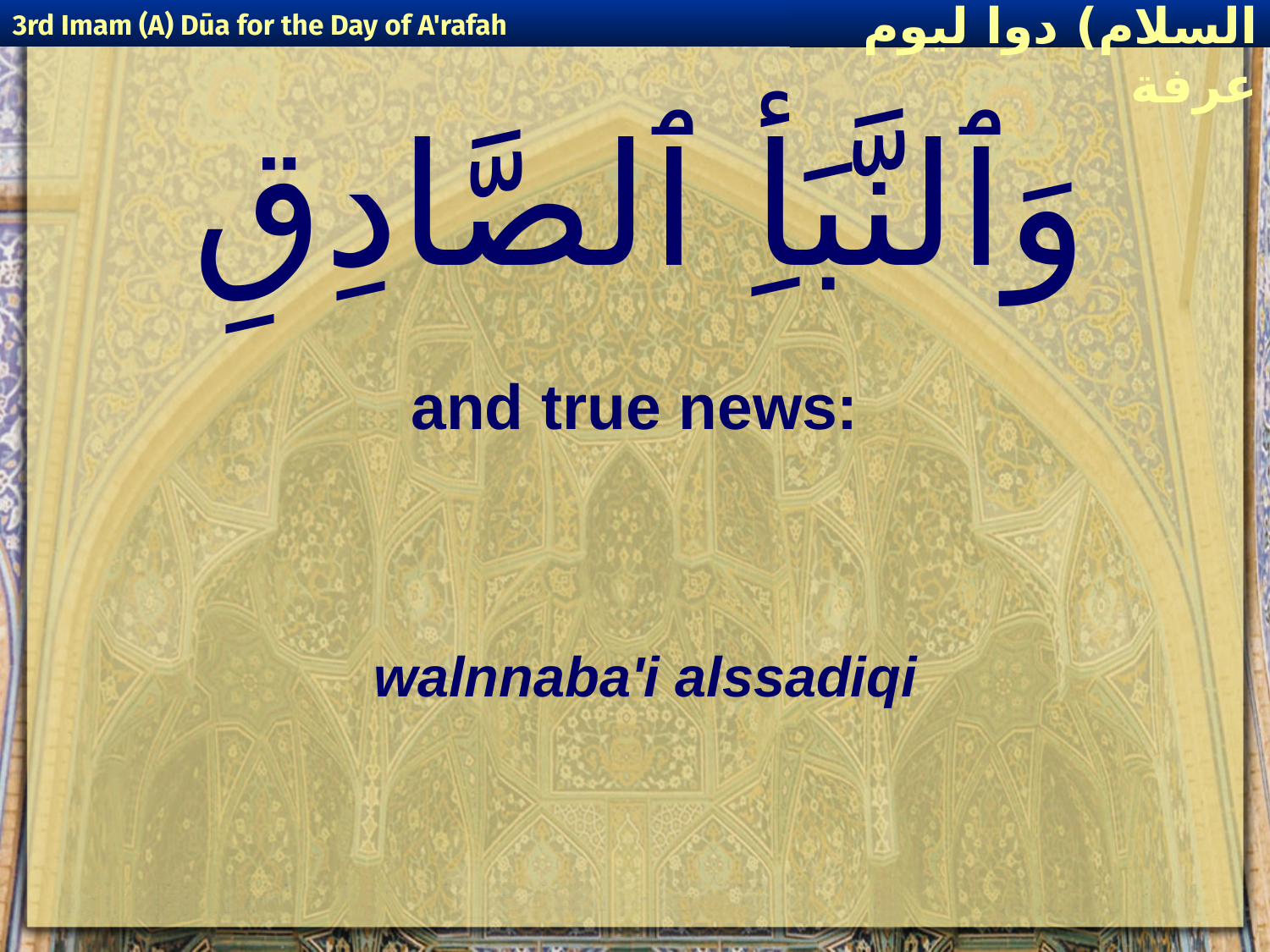

3rd Imam (A) Dūa for the Day of A'rafah
إمام حسين(عليه السلام) دوا ليوم عرفة
# وَٱلنَّبَأِ ٱلصَّادِقِ
and true news:
walnnaba'i alssadiqi